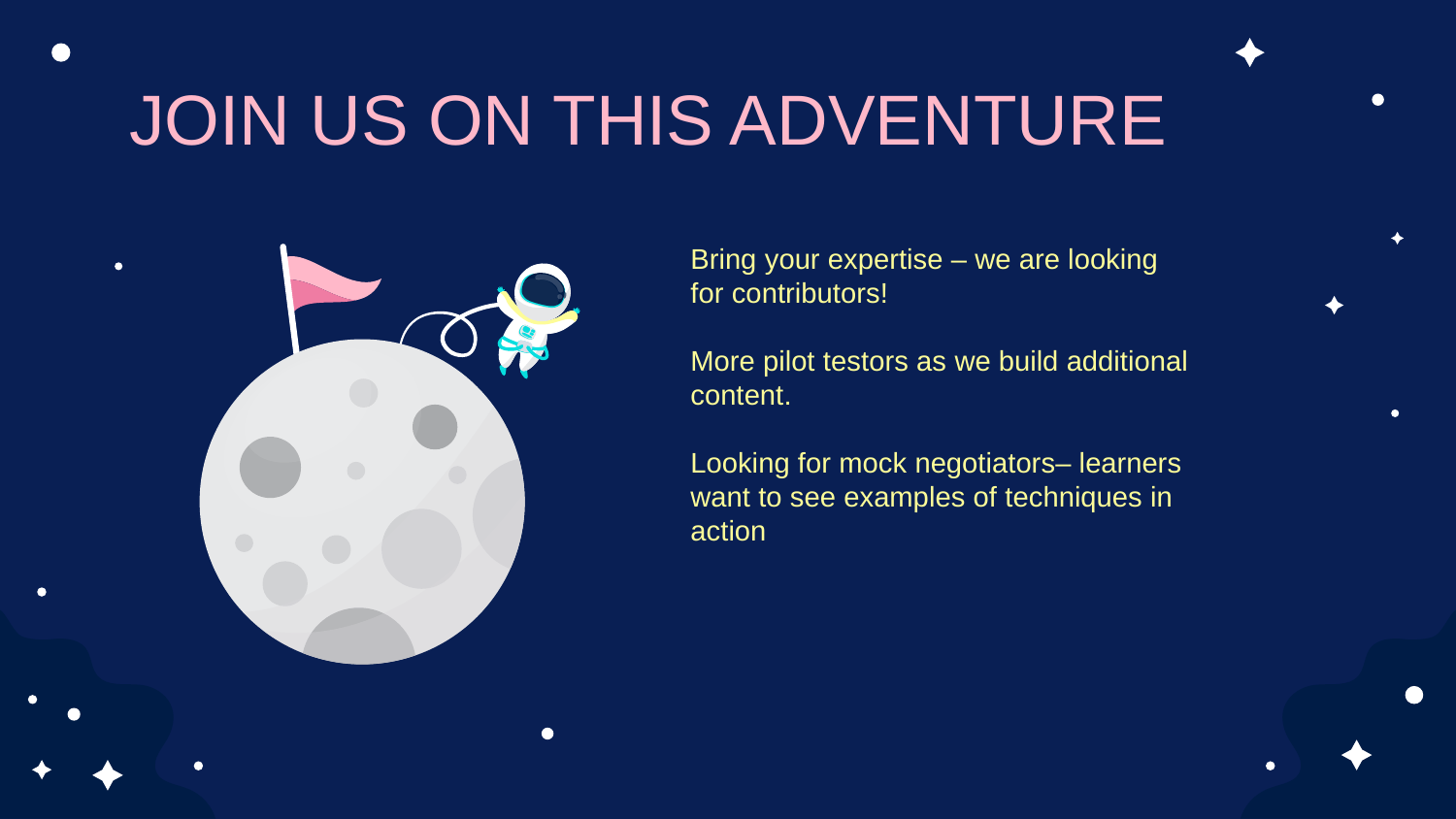

# JOIN US ON THIS ADVENTURE
Bring your expertise – we are looking for contributors!

More pilot testors as we build additional content.

Looking for mock negotiators– learners want to see examples of techniques in action